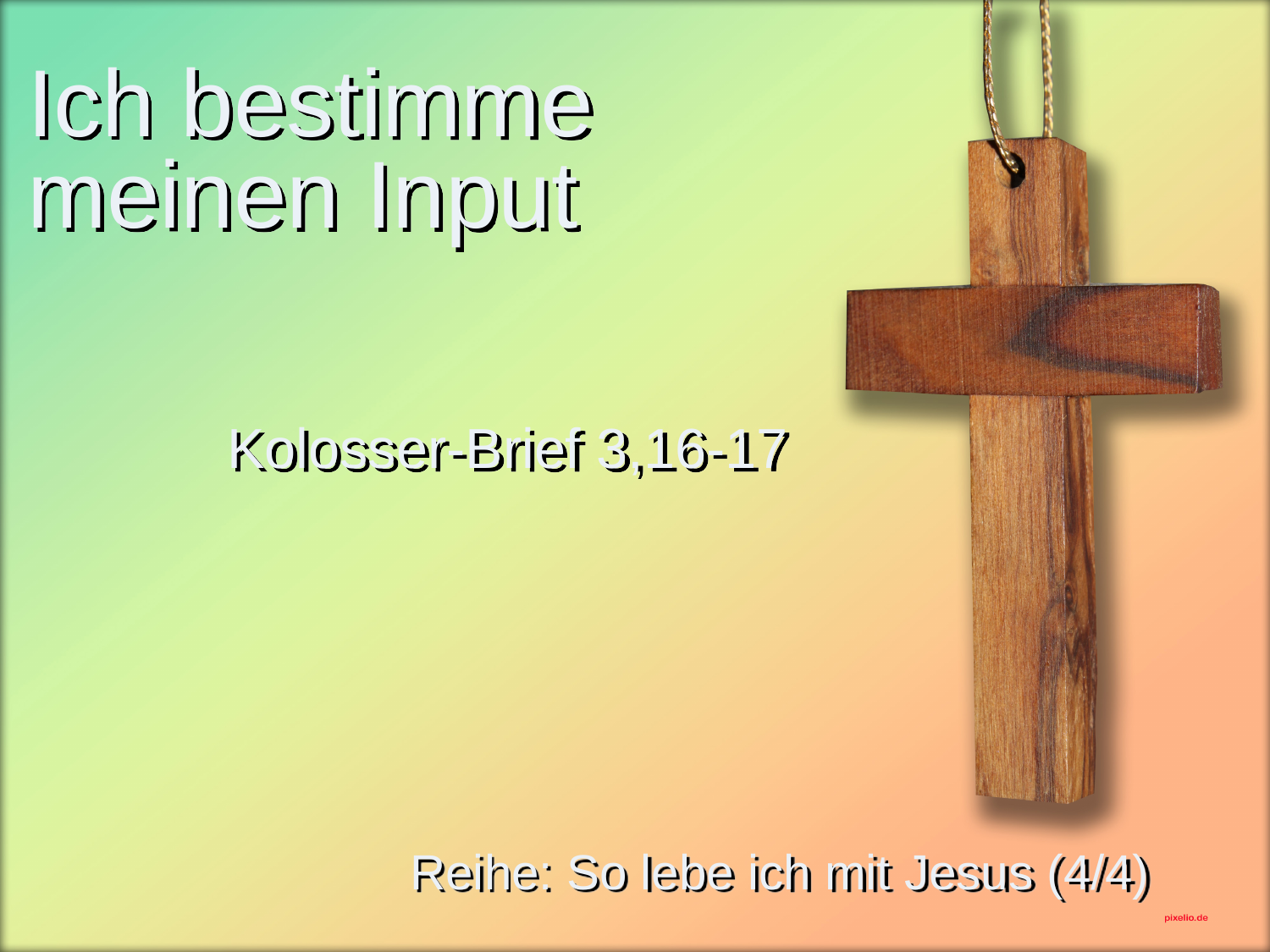

# Ich bestimme meinen Input
Kolosser-Brief 3,16-17
Reihe: So lebe ich mit Jesus (4/4)